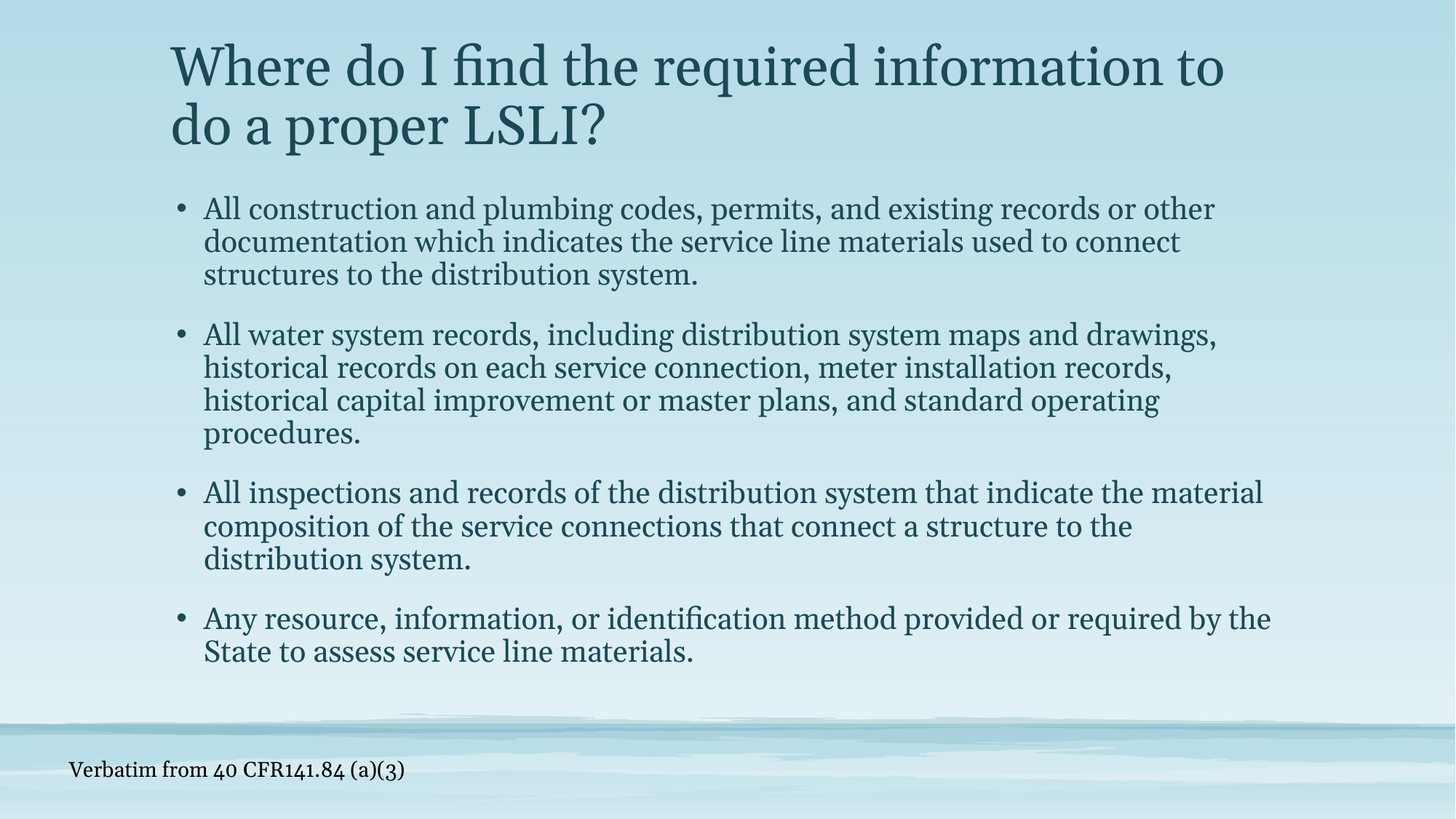

# Where do I find the required information to do a proper LSLI?
All construction and plumbing codes, permits, and existing records or other documentation which indicates the service line materials used to connect structures to the distribution system.
All water system records, including distribution system maps and drawings, historical records on each service connection, meter installation records, historical capital improvement or master plans, and standard operating procedures.
All inspections and records of the distribution system that indicate the material composition of the service connections that connect a structure to the distribution system.
Any resource, information, or identification method provided or required by the State to assess service line materials.
Verbatim from 40 CFR141.84 (a)(3)